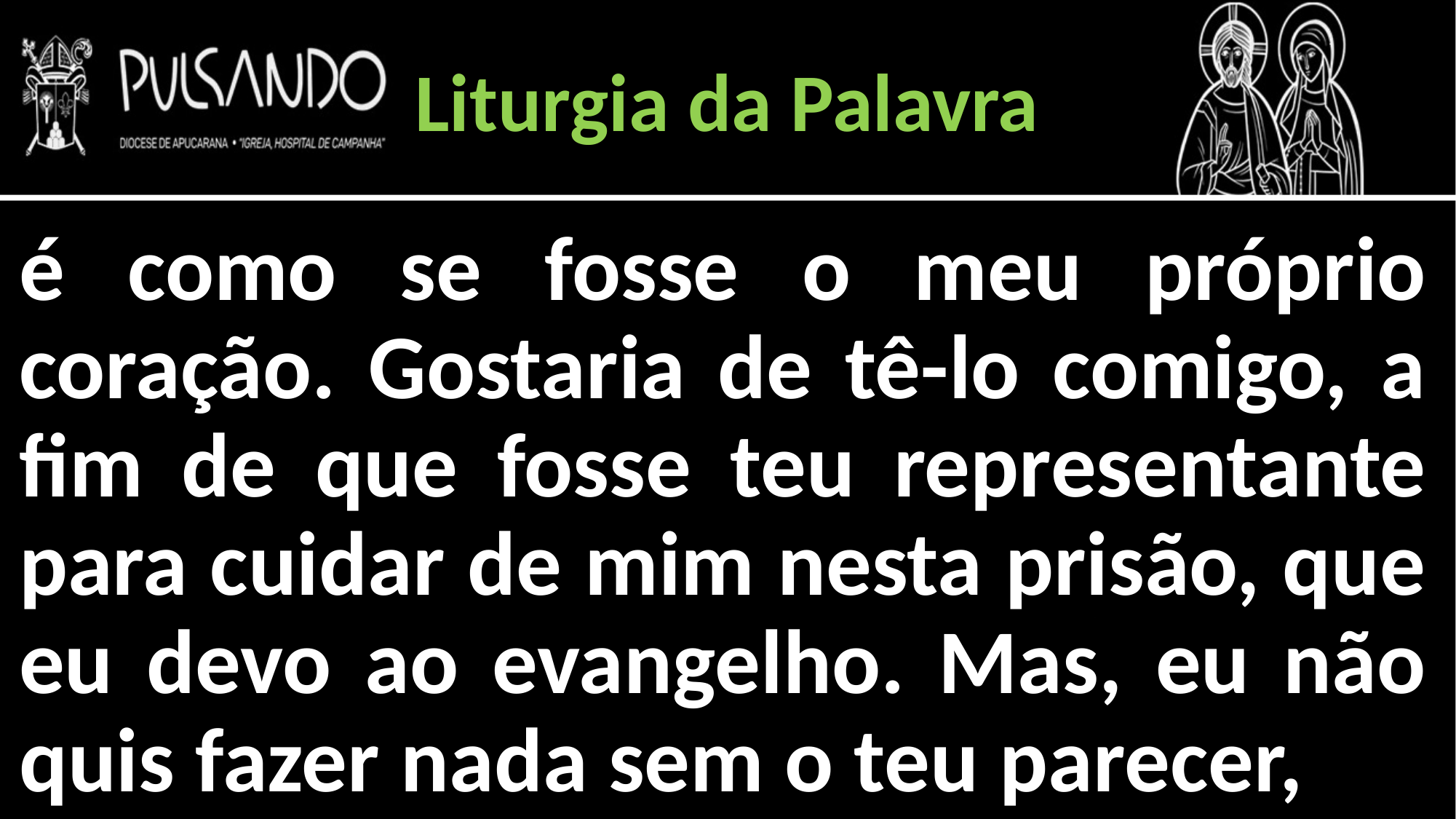

Liturgia da Palavra
é como se fosse o meu próprio coração. Gostaria de tê-lo comigo, a fim de que fosse teu representante para cuidar de mim nesta prisão, que eu devo ao evangelho. Mas, eu não quis fazer nada sem o teu parecer,